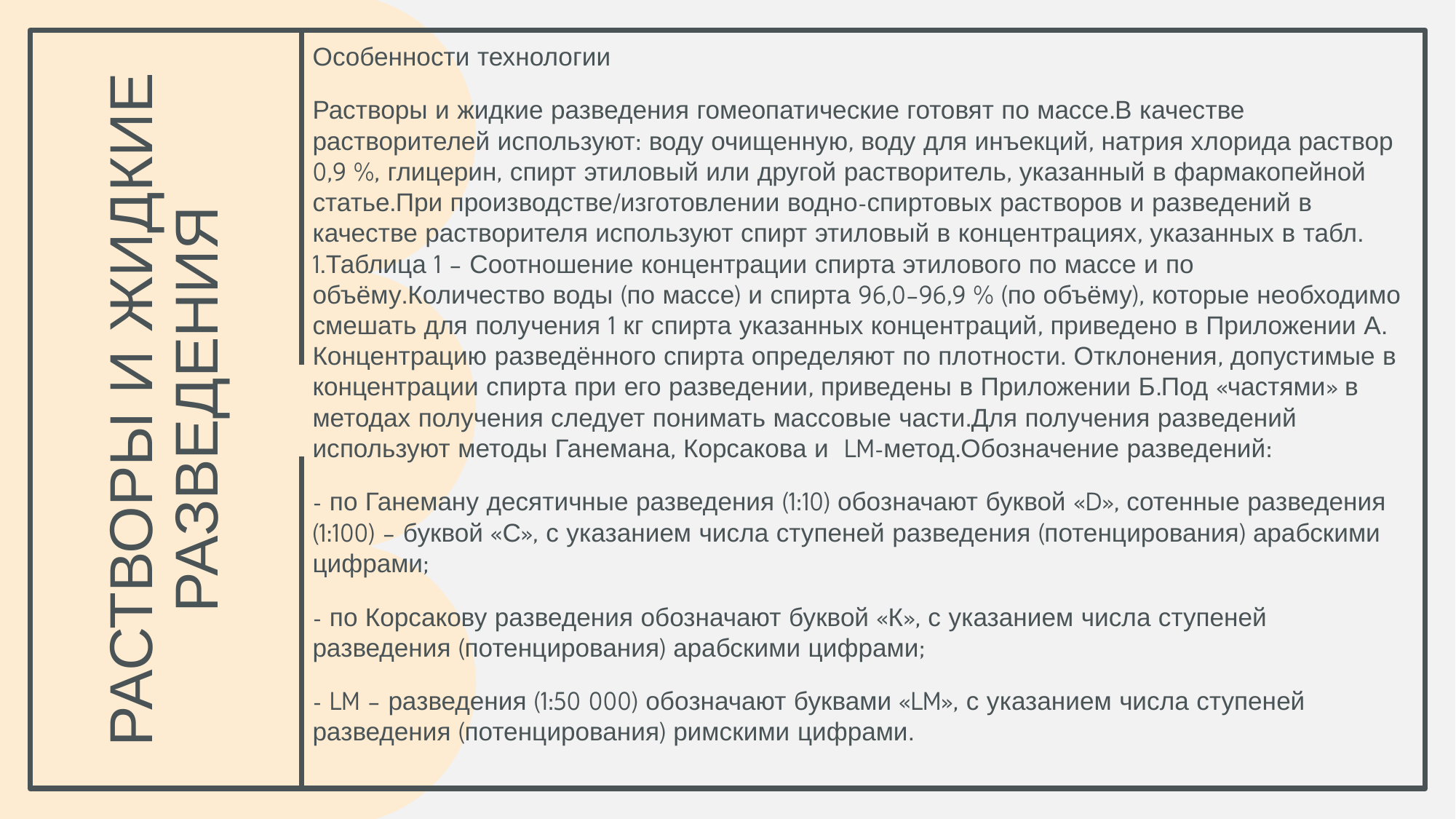

Особенности технологии
Растворы и жидкие разведения гомеопатические готовят по массе.В качестве растворителей используют: воду очищенную, воду для инъекций, натрия хлорида раствор 0,9 %, глицерин, спирт этиловый или другой растворитель, указанный в фармакопейной статье.При производстве/изготовлении водно-спиртовых растворов и разведений в качестве растворителя используют спирт этиловый в концентрациях, указанных в табл. 1.Таблица 1 – Соотношение концентрации спирта этилового по массе и по объёму.Количество воды (по массе) и спирта 96,0–96,9 % (по объёму), которые необходимо смешать для получения 1 кг спирта указанных концентраций, приведено в Приложении А. Концентрацию разведённого спирта определяют по плотности. Отклонения, допустимые в концентрации спирта при его разведении, приведены в Приложении Б.Под «частями» в методах получения следует понимать массовые части.Для получения разведений используют методы Ганемана, Корсакова и  LM-метод.Обозначение разведений:
- по Ганеману десятичные разведения (1:10) обозначают буквой «D», сотенные разведения (1:100) – буквой «С», с указанием числа ступеней разведения (потенцирования) арабскими цифрами;
- по Корсакову разведения обозначают буквой «К», с указанием числа ступеней разведения (потенцирования) арабскими цифрами;
- LM – разведения (1:50 000) обозначают буквами «LM», с указанием числа ступеней разведения (потенцирования) римскими цифрами.

# РАСТВОРЫ И ЖИДКИЕ РАЗВЕДЕНИЯ